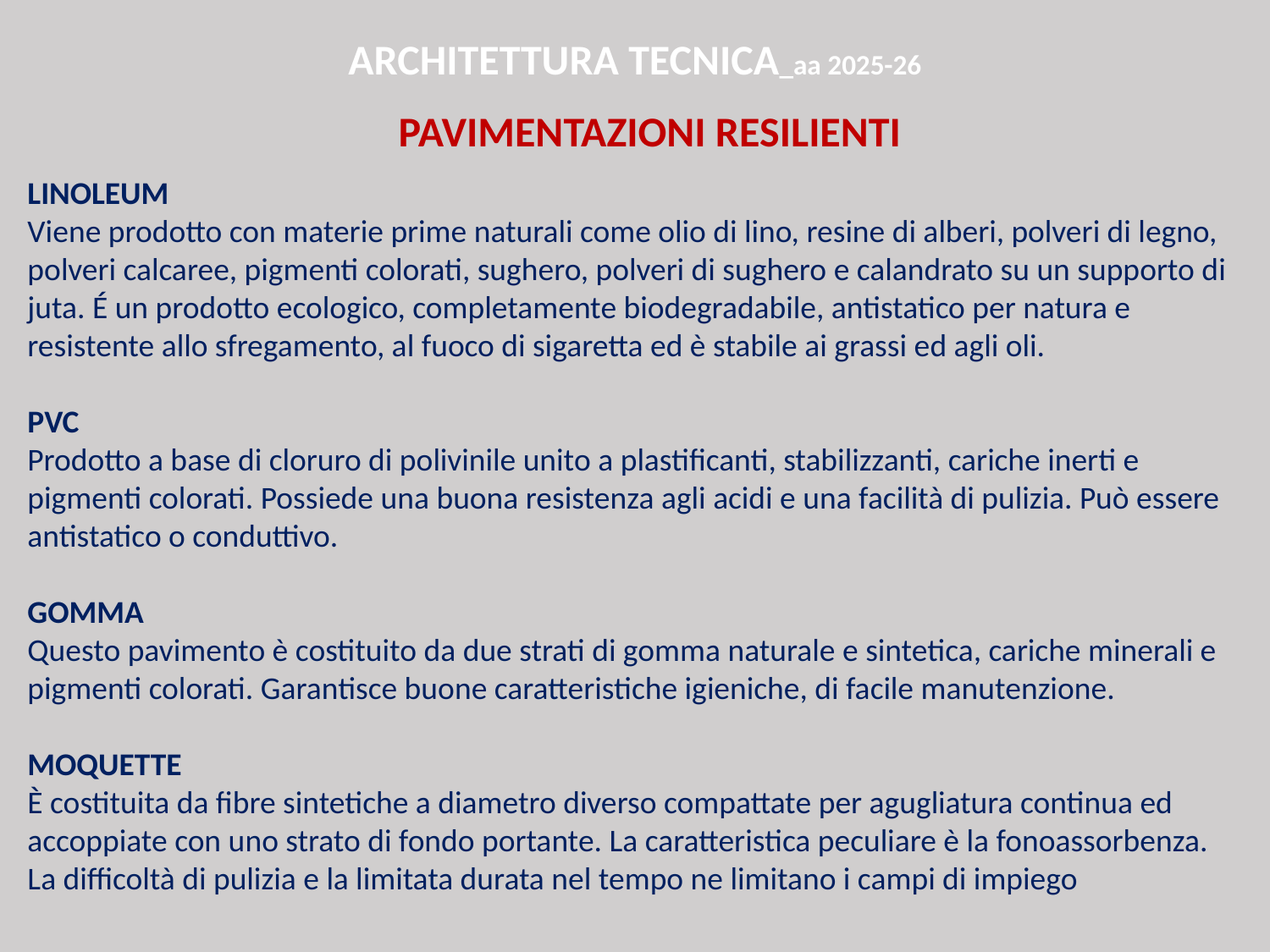

ARCHITETTURA TECNICA_aa 2025-26
PAVIMENTAZIONI RESILIENTI

LINOLEUM
Viene prodotto con materie prime naturali come olio di lino, resine di alberi, polveri di legno, polveri calcaree, pigmenti colorati, sughero, polveri di sughero e calandrato su un supporto di juta. É un prodotto ecologico, completamente biodegradabile, antistatico per natura e resistente allo sfregamento, al fuoco di sigaretta ed è stabile ai grassi ed agli oli.

PVC
Prodotto a base di cloruro di polivinile unito a plastificanti, stabilizzanti, cariche inerti e pigmenti colorati. Possiede una buona resistenza agli acidi e una facilità di pulizia. Può essere antistatico o conduttivo.

GOMMA
Questo pavimento è costituito da due strati di gomma naturale e sintetica, cariche minerali e pigmenti colorati. Garantisce buone caratteristiche igieniche, di facile manutenzione.
MOQUETTE
È costituita da fibre sintetiche a diametro diverso compattate per agugliatura continua ed accoppiate con uno strato di fondo portante. La caratteristica peculiare è la fonoassorbenza. La difficoltà di pulizia e la limitata durata nel tempo ne limitano i campi di impiego